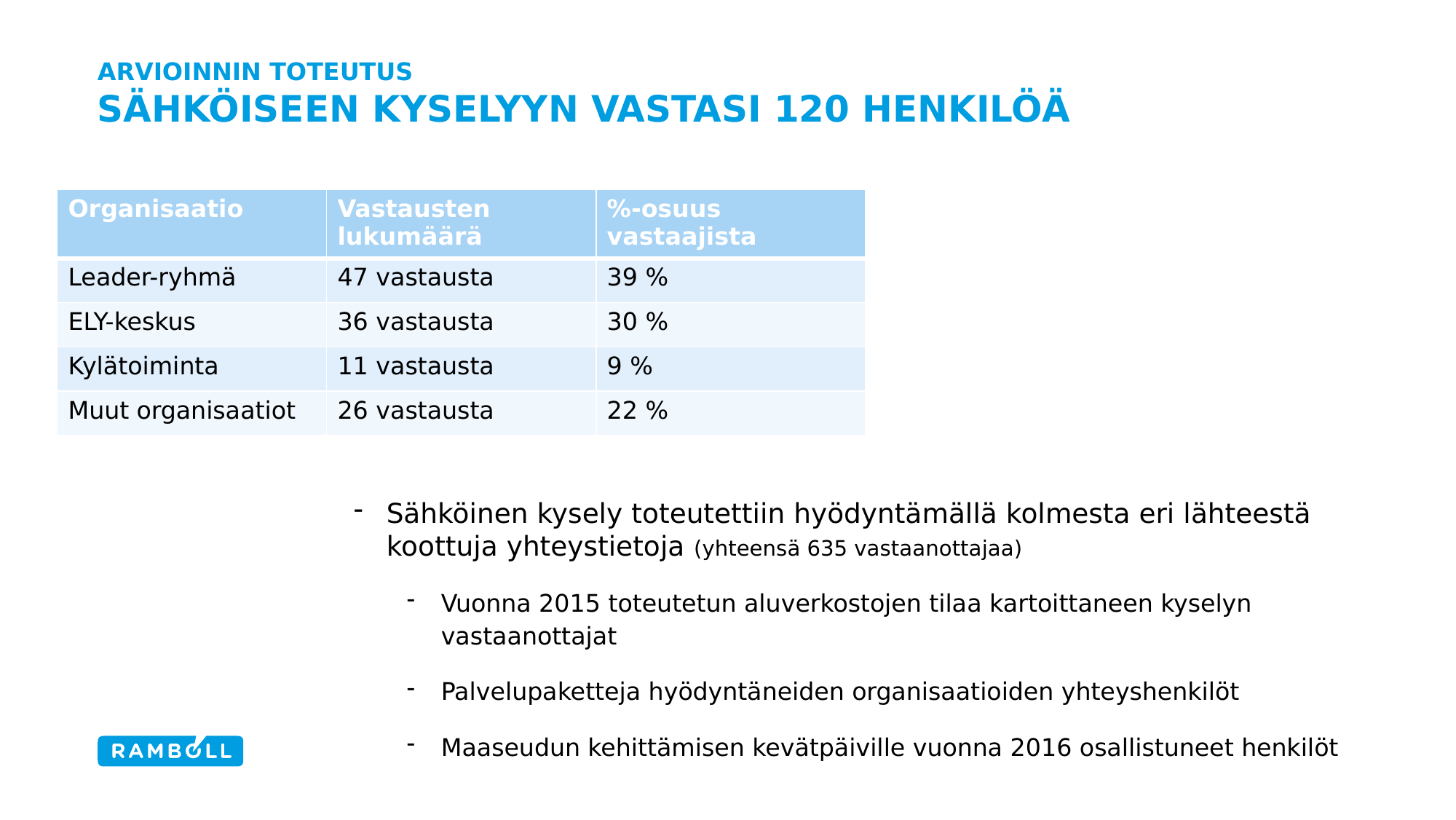

# Arvioinnin toteutus Sähköiseen kyselyyn vastasi 120 henkilöä
| Organisaatio | Vastausten lukumäärä | %-osuus vastaajista |
| --- | --- | --- |
| Leader-ryhmä | 47 vastausta | 39 % |
| ELY-keskus | 36 vastausta | 30 % |
| Kylätoiminta | 11 vastausta | 9 % |
| Muut organisaatiot | 26 vastausta | 22 % |
Sähköinen kysely toteutettiin hyödyntämällä kolmesta eri lähteestä koottuja yhteystietoja (yhteensä 635 vastaanottajaa)
Vuonna 2015 toteutetun aluverkostojen tilaa kartoittaneen kyselyn vastaanottajat
Palvelupaketteja hyödyntäneiden organisaatioiden yhteyshenkilöt
Maaseudun kehittämisen kevätpäiville vuonna 2016 osallistuneet henkilöt